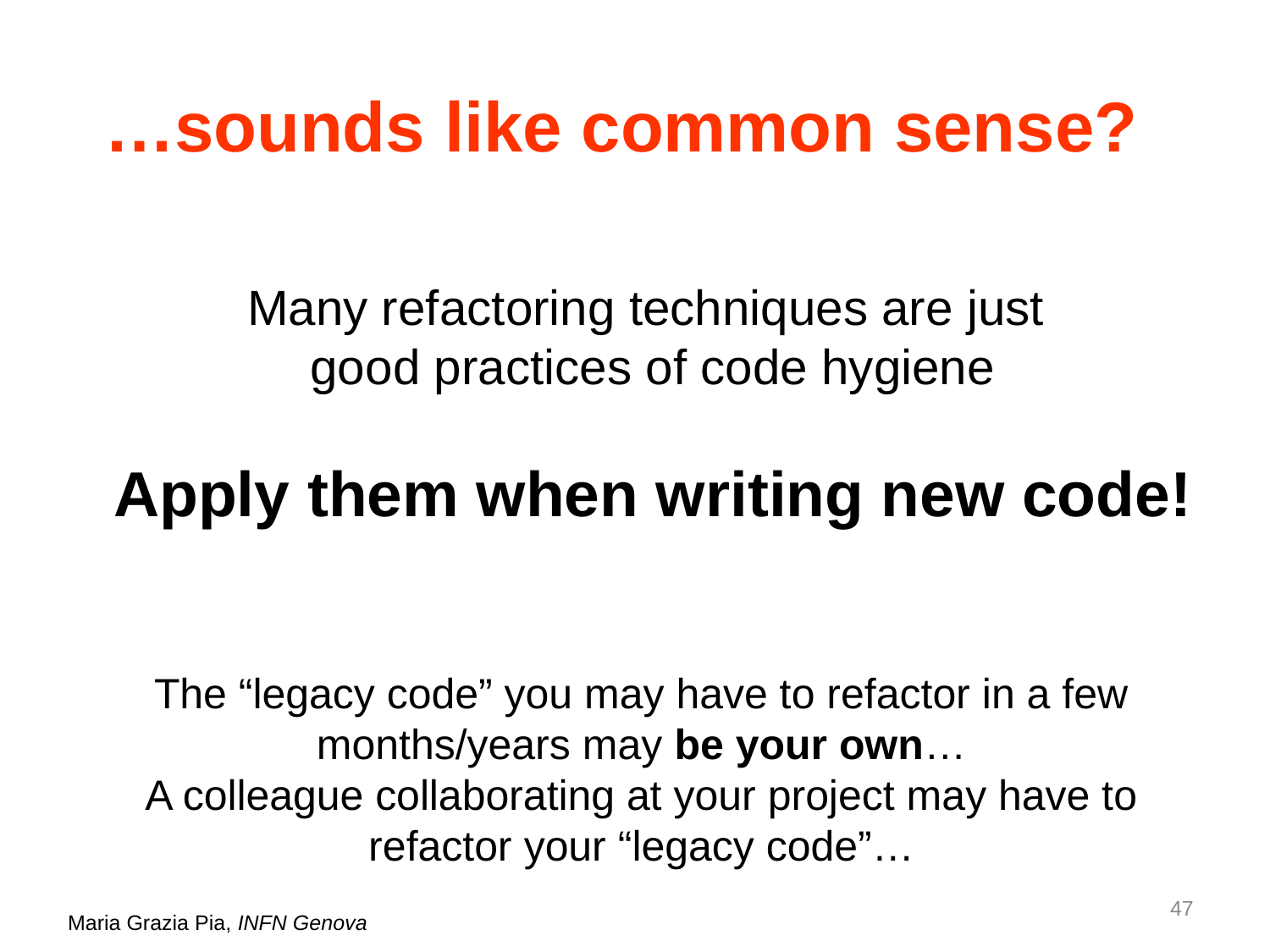

# …sounds like common sense?
Many refactoring techniques are just
good practices of code hygiene

Apply them when writing new code!
The “legacy code” you may have to refactor in a few months/years may be your own…
A colleague collaborating at your project may have to refactor your “legacy code”…
47